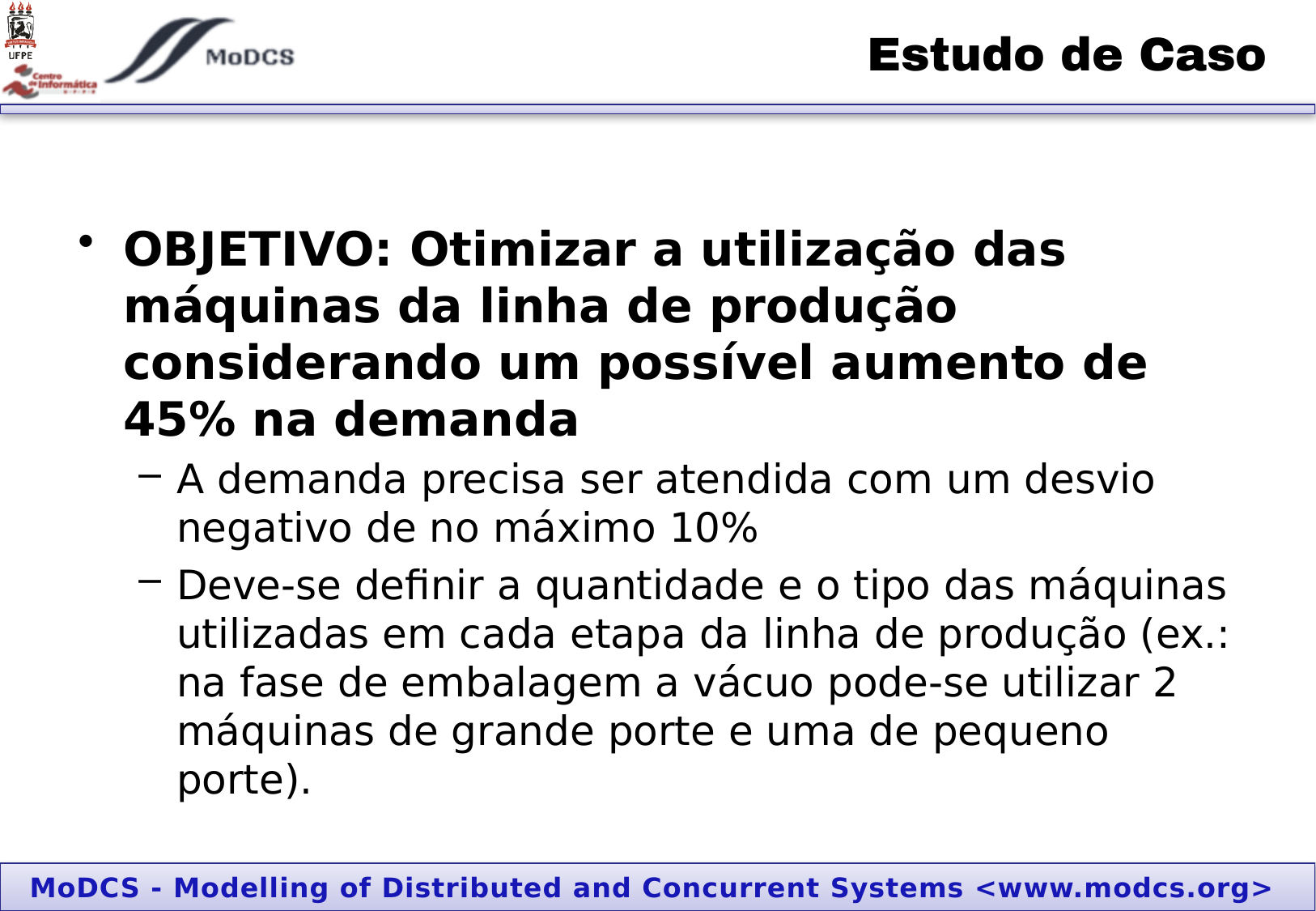

# Estudo de Caso
OBJETIVO: Otimizar a utilização das máquinas da linha de produção considerando um possível aumento de 45% na demanda
A demanda precisa ser atendida com um desvio negativo de no máximo 10%
Deve-se definir a quantidade e o tipo das máquinas utilizadas em cada etapa da linha de produção (ex.: na fase de embalagem a vácuo pode-se utilizar 2 máquinas de grande porte e uma de pequeno porte).